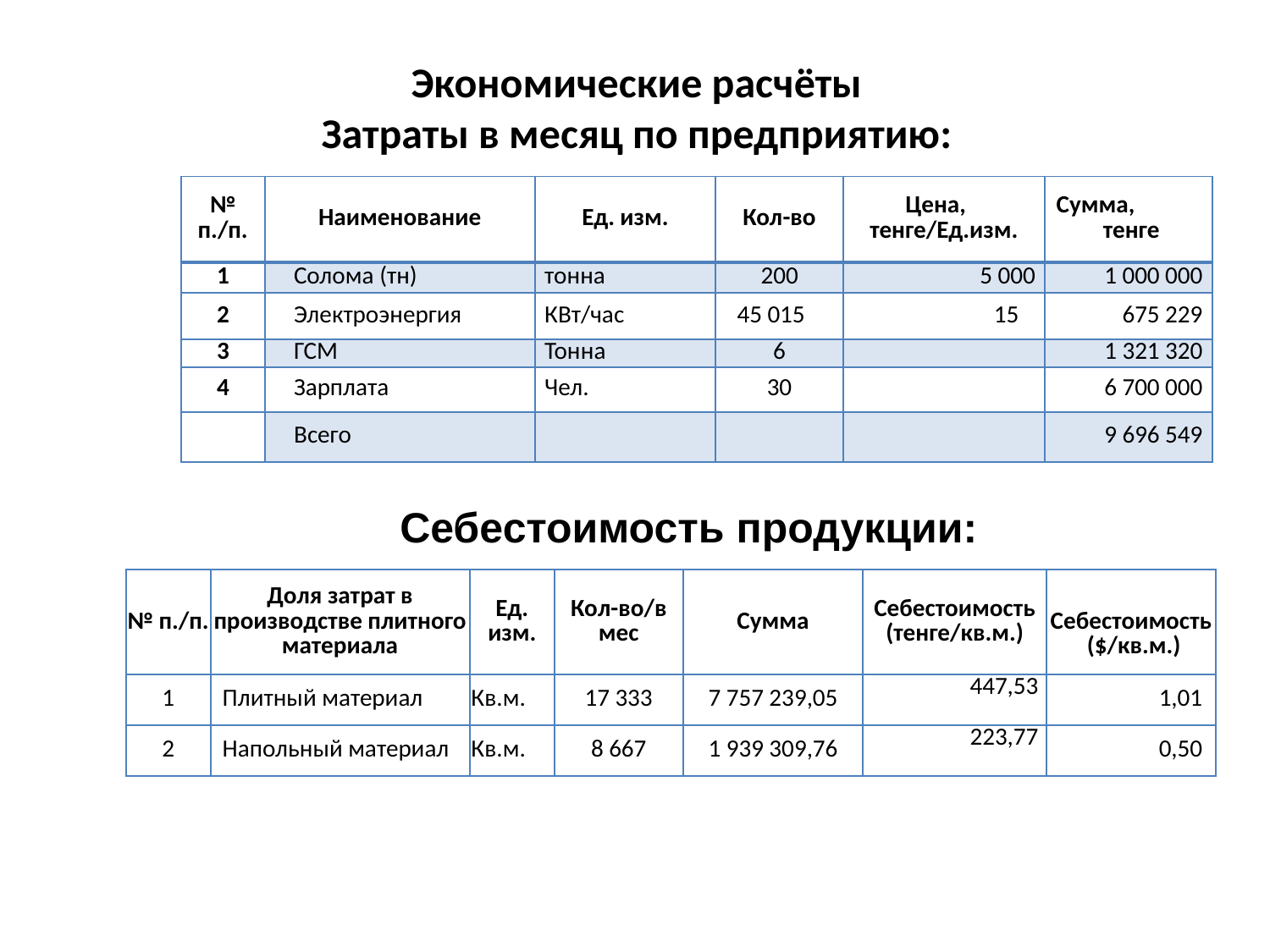

# Экономические расчёты Затраты в месяц по предприятию:
| № п./п. | Наименование | Ед. изм. | Кол-во | Цена, тенге/Ед.изм. | Сумма, тенге |
| --- | --- | --- | --- | --- | --- |
| 1 | Солома (тн) | тонна | 200 | 5 000 | 1 000 000 |
| 2 | Электроэнергия | КВт/час | 45 015 | 15 | 675 229 |
| 3 | ГСМ | Тонна | 6 |  | 1 321 320 |
| 4 | Зарплата | Чел. | 30 |  | 6 700 000 |
|  | Всего |  |  |  | 9 696 549 |
Себестоимость продукции:
| № п./п. | Доля затрат в производстве плитного материала | Ед. изм. | Кол-во/в мес | Сумма | Себестоимость (тенге/кв.м.) | Себестоимость ($/кв.м.) |
| --- | --- | --- | --- | --- | --- | --- |
| 1 | Плитный материал | Кв.м. | 17 333 | 7 757 239,05 | 447,53 | 1,01 |
| 2 | Напольный материал | Кв.м. | 8 667 | 1 939 309,76 | 223,77 | 0,50 |